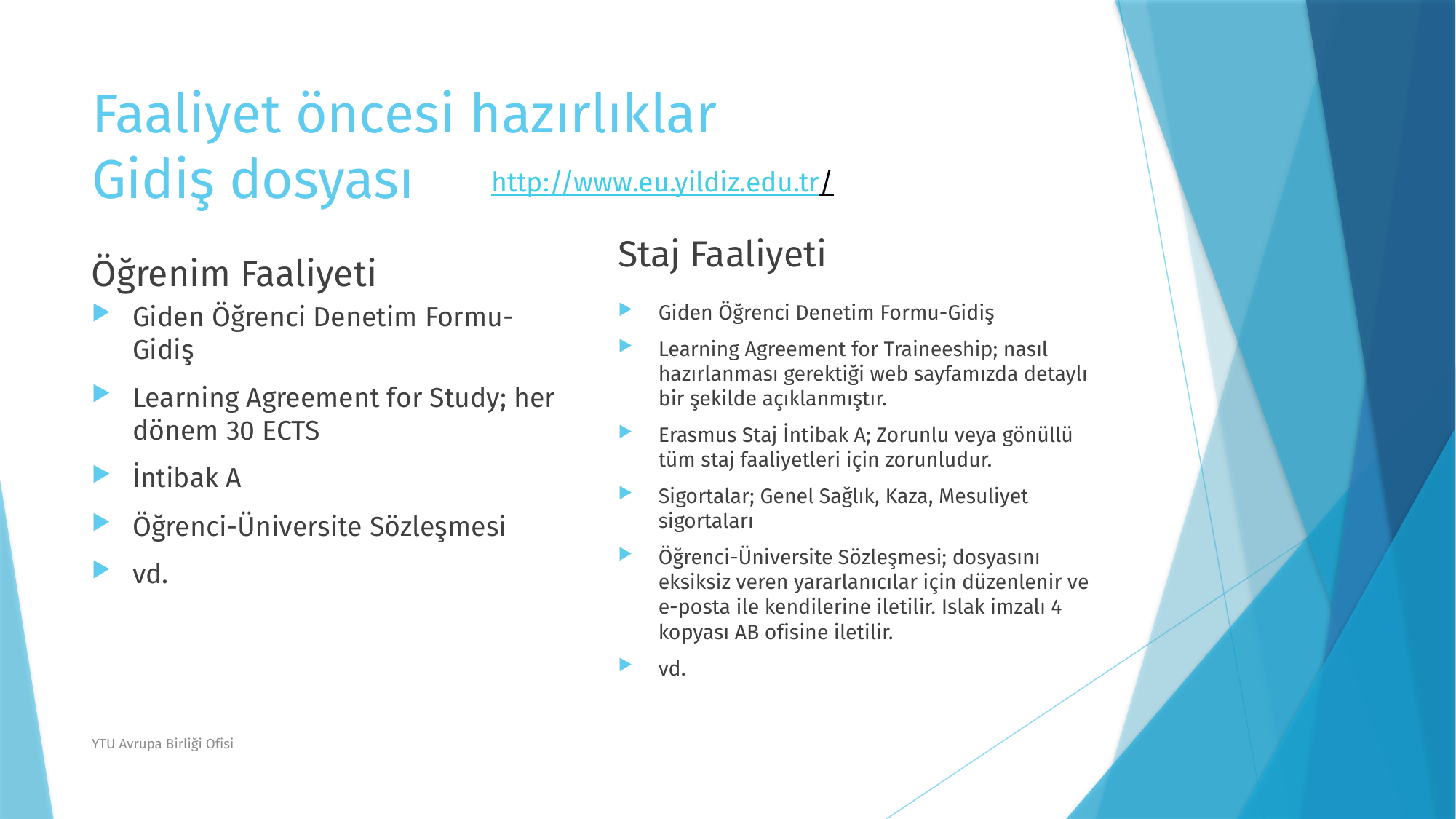

# Faaliyet öncesi hazırlıklar Gidiş dosyası
http://www.eu.yildiz.edu.tr/
Staj Faaliyeti
Öğrenim Faaliyeti
Giden Öğrenci Denetim Formu-Gidiş
Learning Agreement for Study; her dönem 30 ECTS
İntibak A
Öğrenci-Üniversite Sözleşmesi
vd.

Giden Öğrenci Denetim Formu-Gidiş
Learning Agreement for Traineeship; nasıl hazırlanması gerektiği web sayfamızda detaylı bir şekilde açıklanmıştır.
Erasmus Staj İntibak A; Zorunlu veya gönüllü tüm staj faaliyetleri için zorunludur.
Sigortalar; Genel Sağlık, Kaza, Mesuliyet sigortaları
Öğrenci-Üniversite Sözleşmesi; dosyasını eksiksiz veren yararlanıcılar için düzenlenir ve e-posta ile kendilerine iletilir. Islak imzalı 4 kopyası AB ofisine iletilir.
vd.
YTU Avrupa Birliği Ofisi